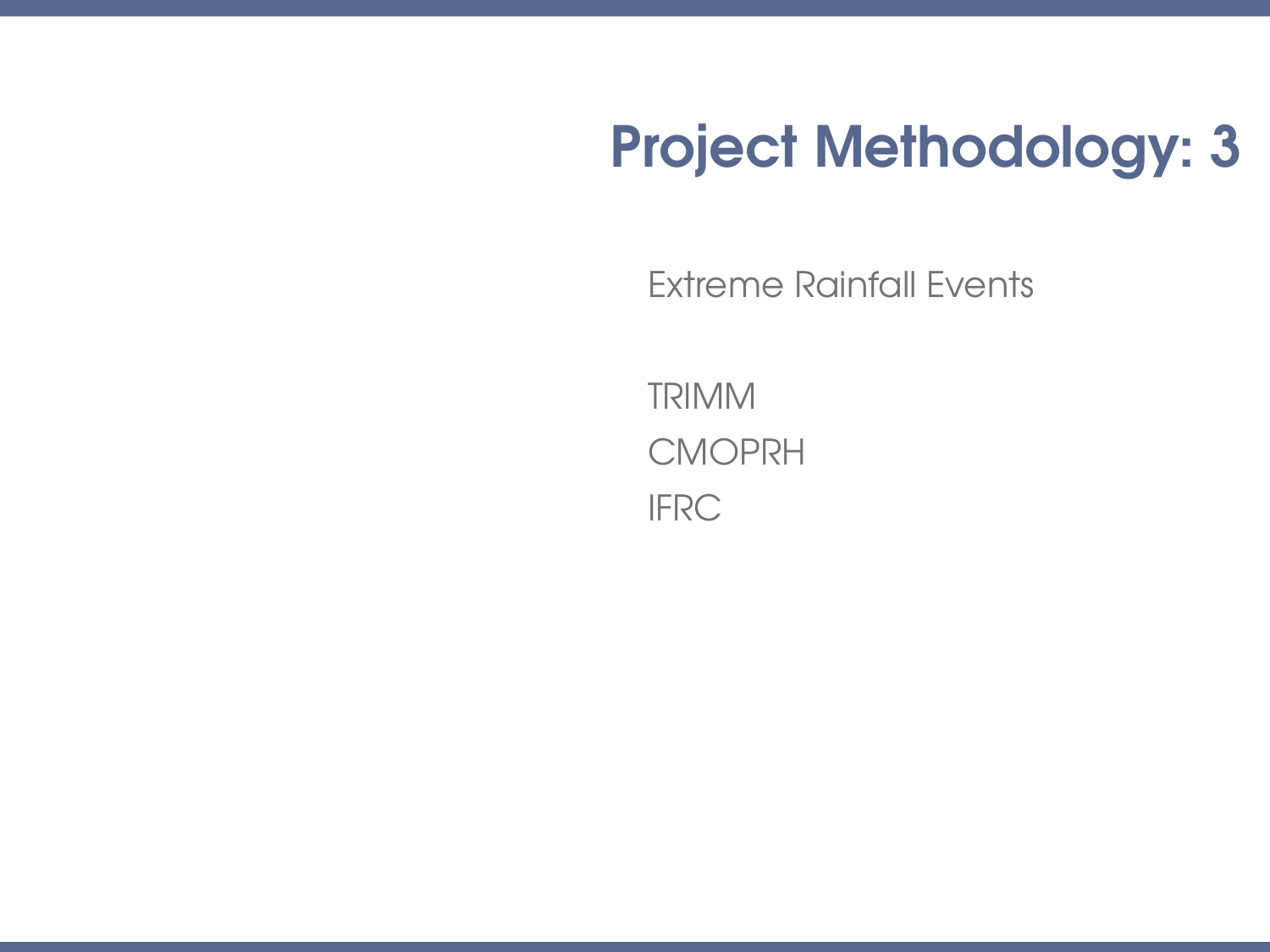

Project Methodology: 3
Extreme Rainfall Events

TRIMM
CMOPRH
IFRC